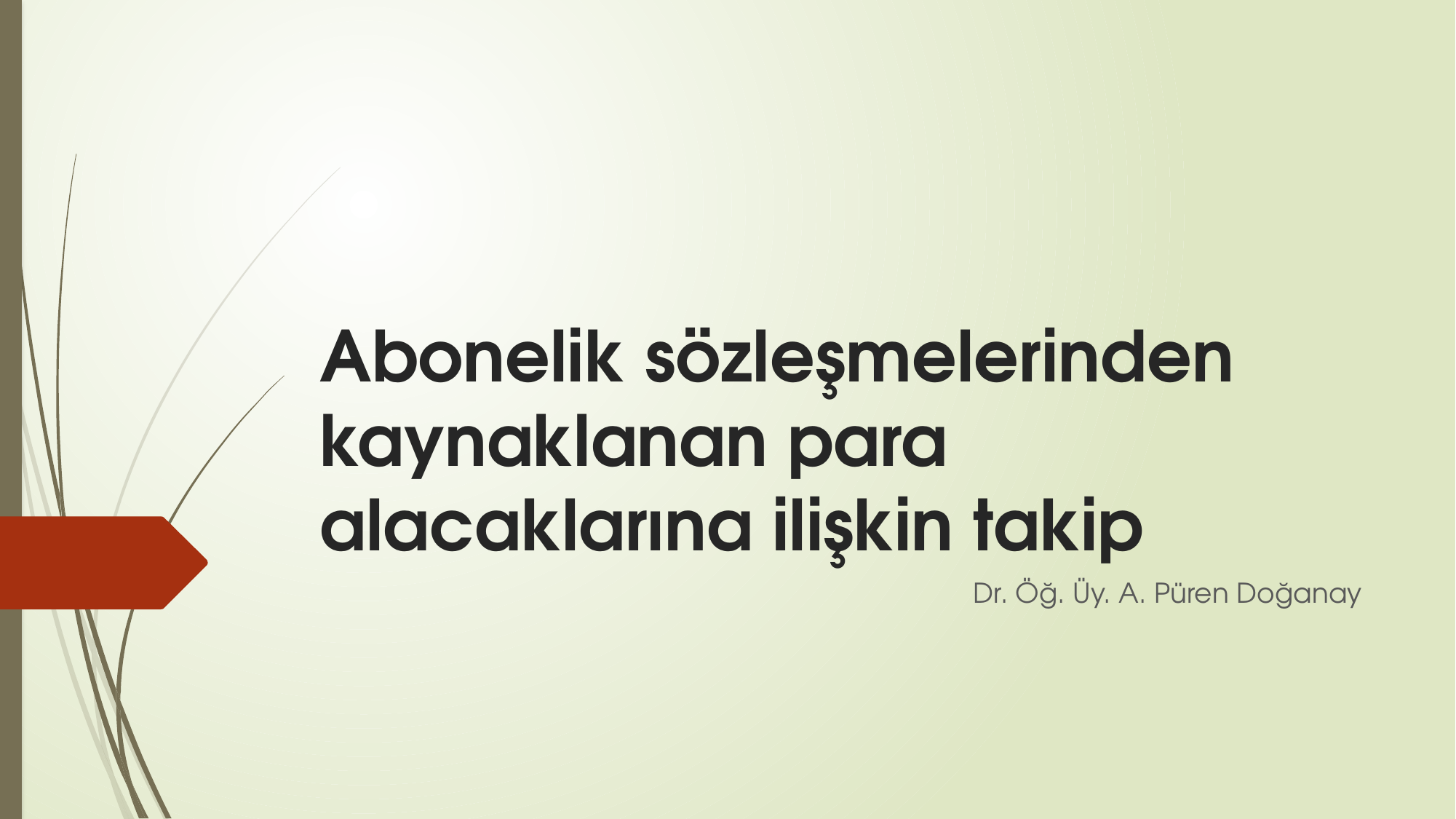

# Abonelik sözleşmelerinden kaynaklanan para alacaklarına ilişkin takip
Dr. Öğ. Üy. A. Püren Doğanay